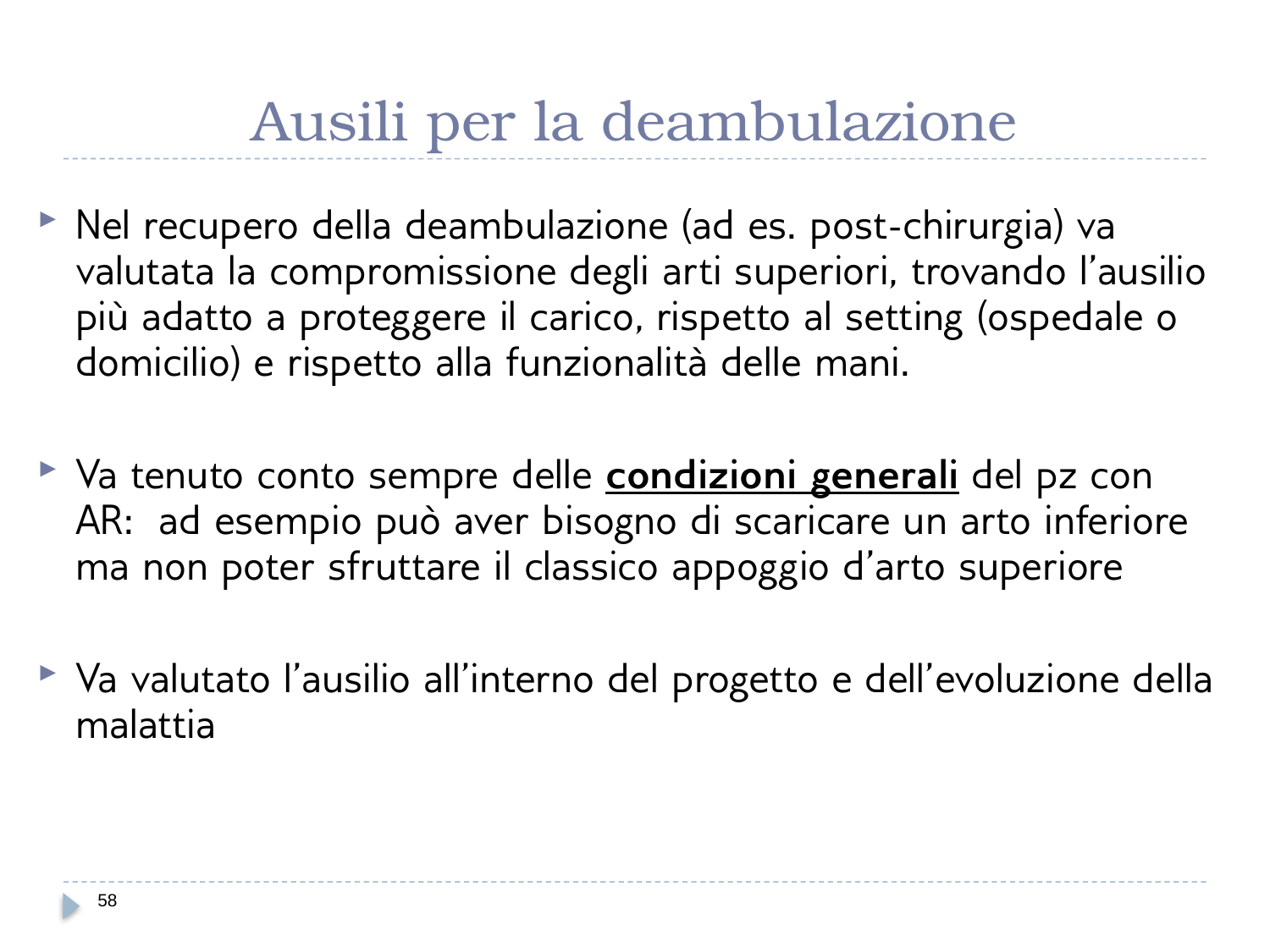

# Ausili per la deambulazione
Nel recupero della deambulazione (ad es. post-chirurgia) va valutata la compromissione degli arti superiori, trovando l’ausilio più adatto a proteggere il carico, rispetto al setting (ospedale o domicilio) e rispetto alla funzionalità delle mani.

Va tenuto conto sempre delle condizioni generali del pz con AR:  ad esempio può aver bisogno di scaricare un arto inferiore ma non poter sfruttare il classico appoggio d’arto superiore

Va valutato l’ausilio all’interno del progetto e dell’evoluzione della malattia
58